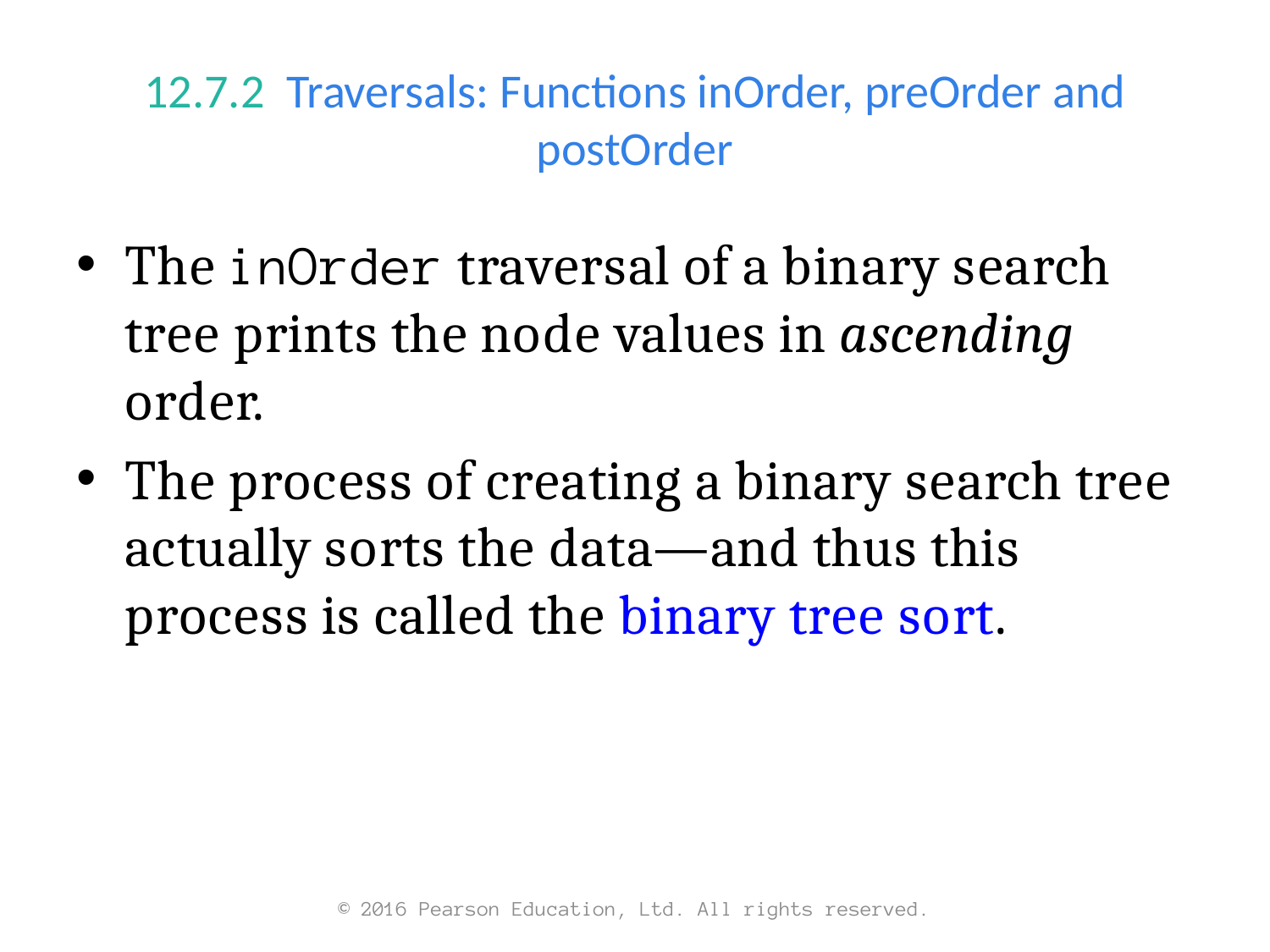

# 12.7.2  Traversals: Functions inOrder, preOrder and postOrder
The inOrder traversal of a binary search tree prints the node values in ascending order.
The process of creating a binary search tree actually sorts the data—and thus this process is called the binary tree sort.
© 2016 Pearson Education, Ltd. All rights reserved.